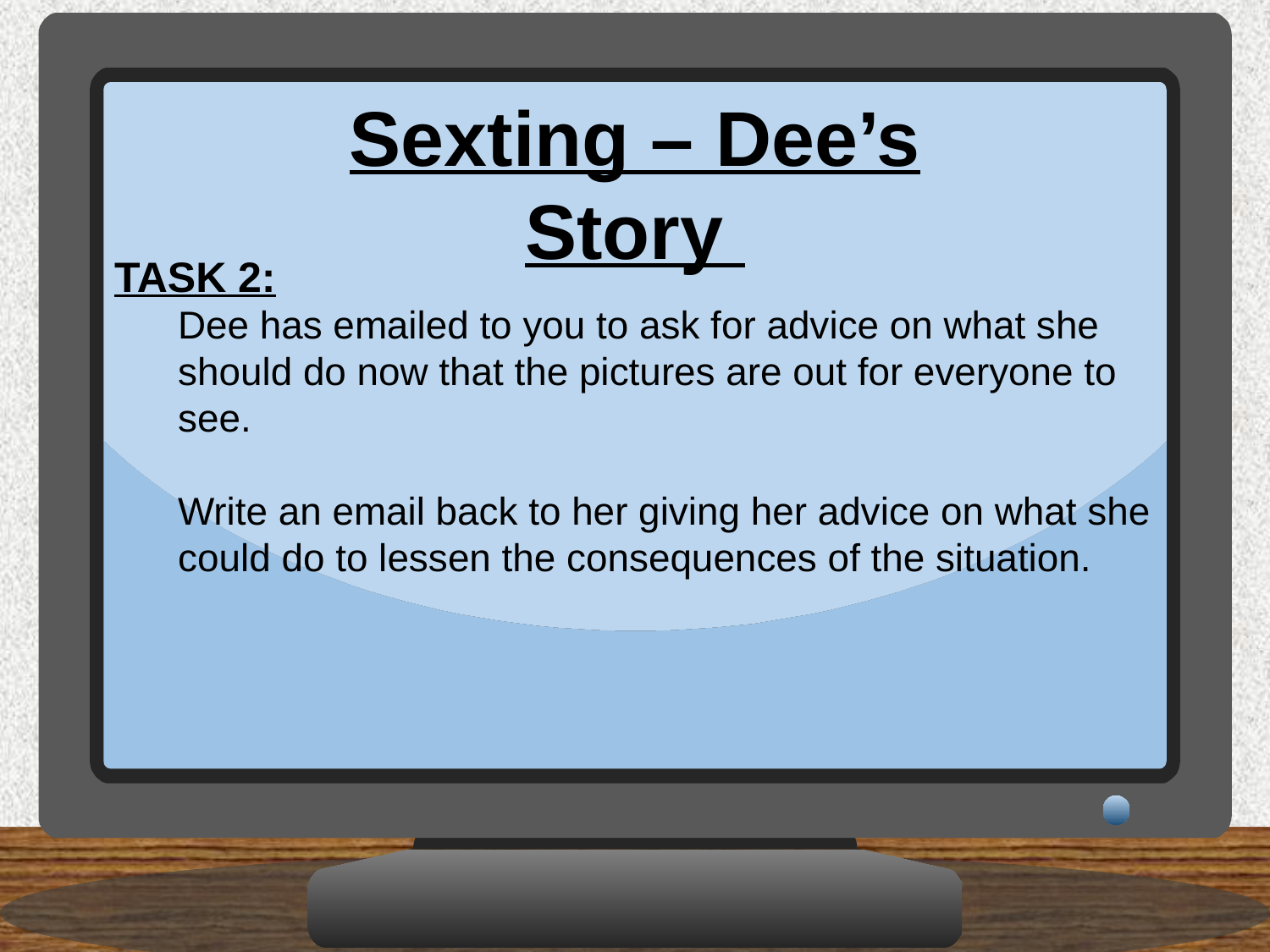

Sexting – Dee’s Story
TASK 2:
Dee has emailed to you to ask for advice on what she should do now that the pictures are out for everyone to see.

Write an email back to her giving her advice on what she could do to lessen the consequences of the situation.